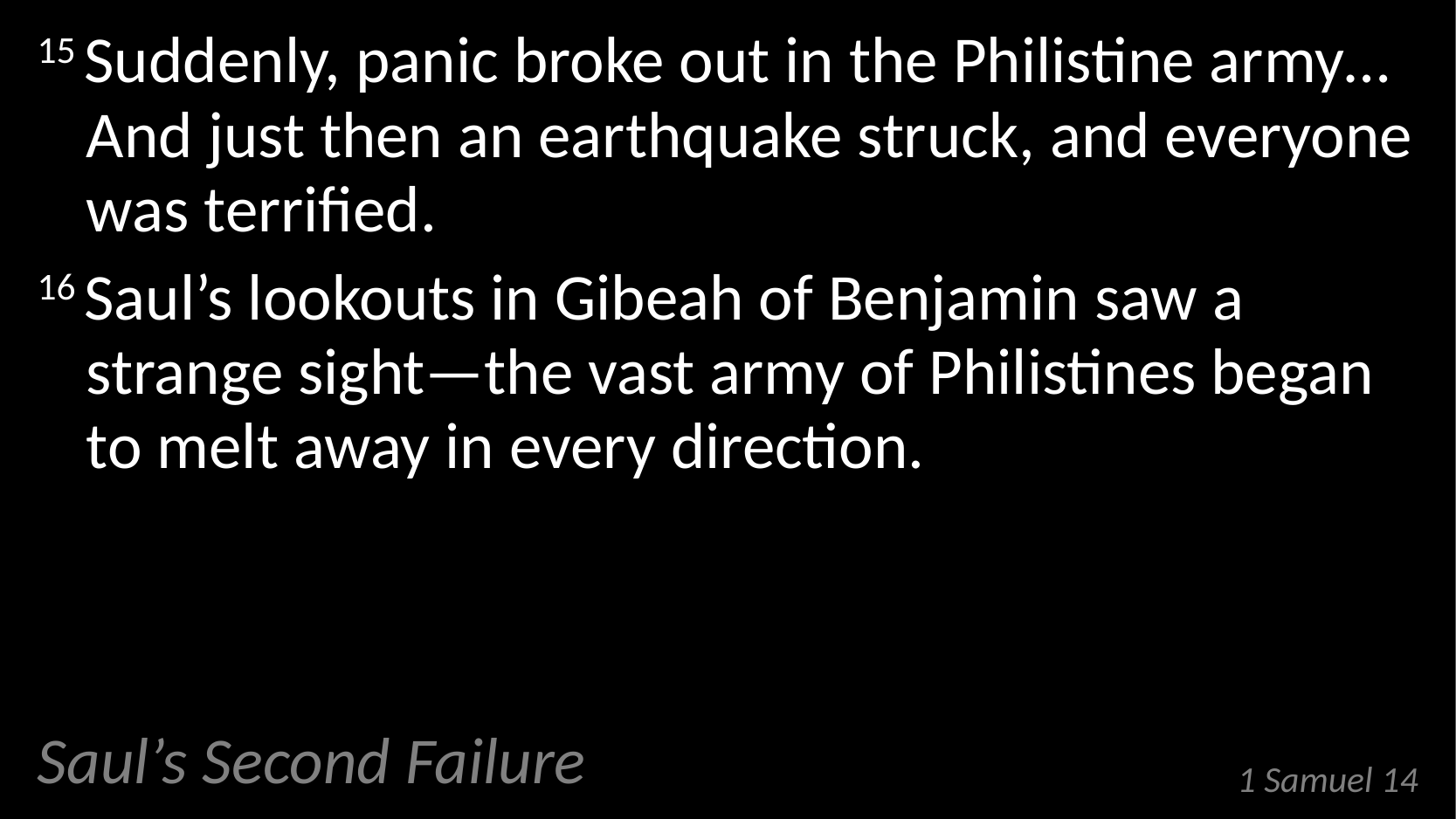

15 Suddenly, panic broke out in the Philistine army… And just then an earthquake struck, and everyone was terrified.
16 Saul’s lookouts in Gibeah of Benjamin saw a strange sight—the vast army of Philistines began to melt away in every direction.
Saul’s Second Failure
# 1 Samuel 14